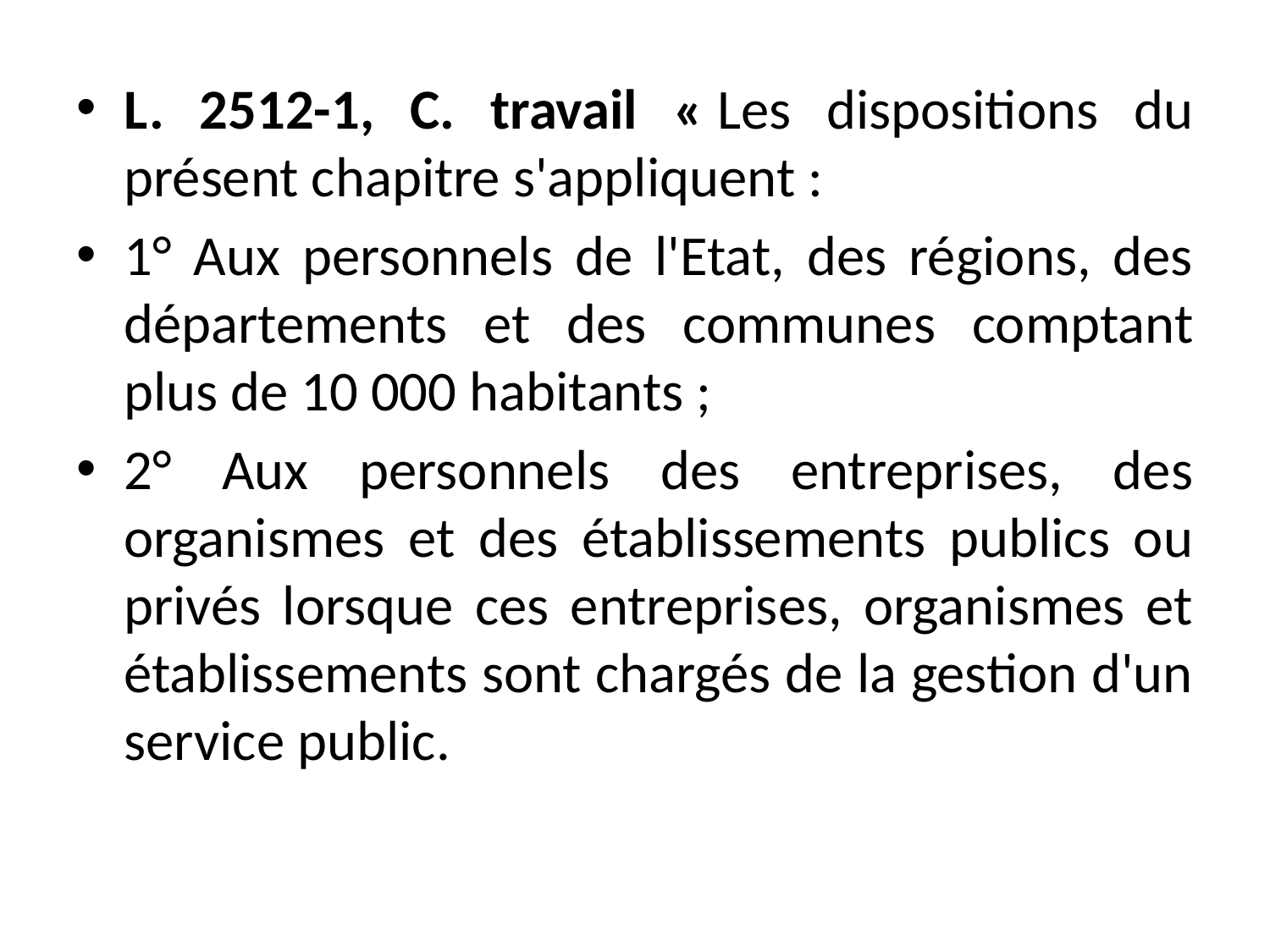

L. 2512-1, C. travail « Les dispositions du présent chapitre s'appliquent :
1° Aux personnels de l'Etat, des régions, des départements et des communes comptant plus de 10 000 habitants ;
2° Aux personnels des entreprises, des organismes et des établissements publics ou privés lorsque ces entreprises, organismes et établissements sont chargés de la gestion d'un service public.